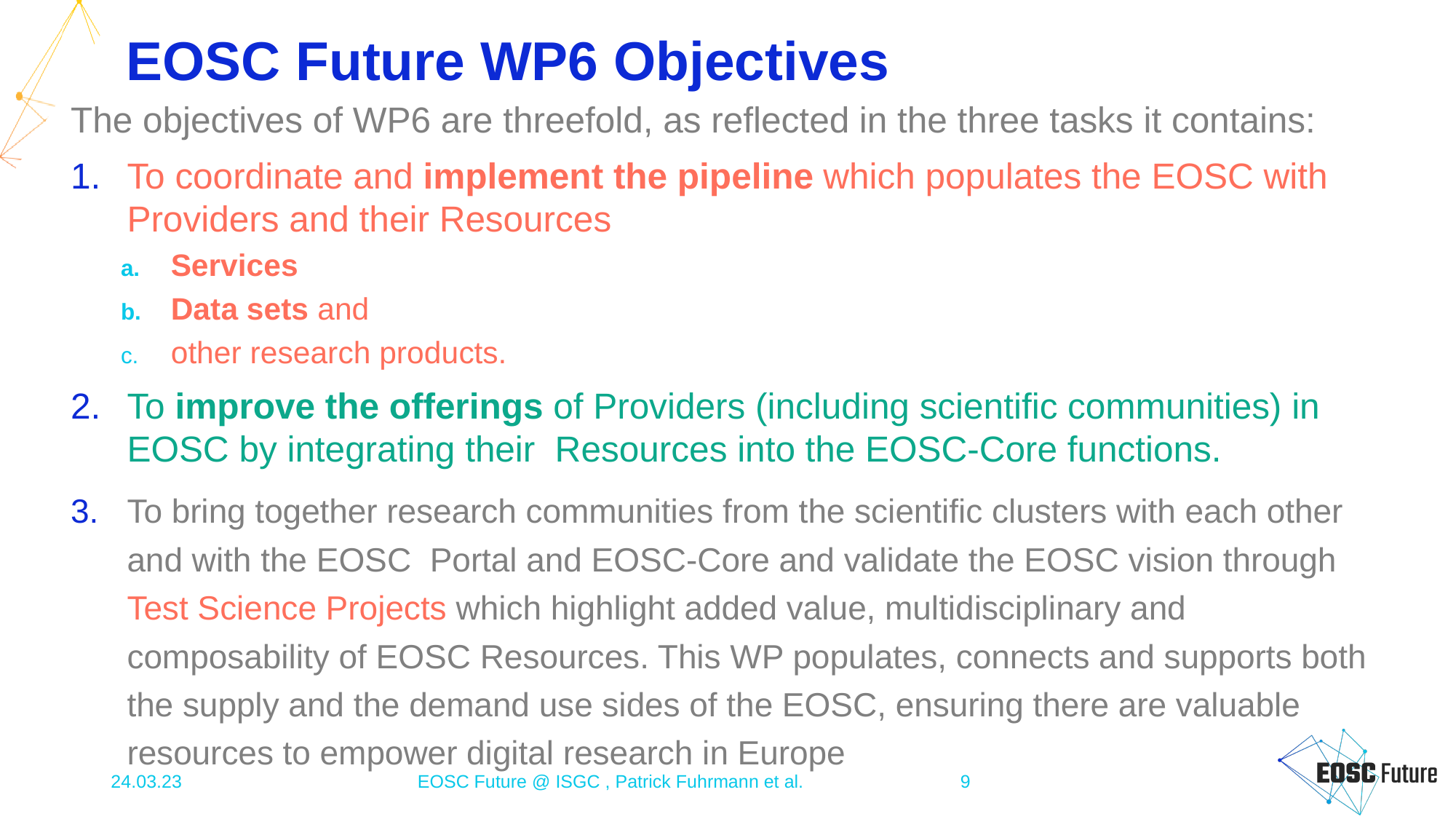

# EOSC Future WP6 Objectives
The objectives of WP6 are threefold, as reflected in the three tasks it contains:
To coordinate and implement the pipeline which populates the EOSC with Providers and their Resources
Services
Data sets and
other research products.
To improve the offerings of Providers (including scientific communities) in EOSC by integrating their  Resources into the EOSC-Core functions.
To bring together research communities from the scientific clusters with each other and with the EOSC  Portal and EOSC-Core and validate the EOSC vision through Test Science Projects which highlight added value, multidisciplinary and composability of EOSC Resources. This WP populates, connects and supports both the supply and the demand use sides of the EOSC, ensuring there are valuable resources to empower digital research in Europe

24.03.23
EOSC Future @ ISGC , Patrick Fuhrmann et al.
9